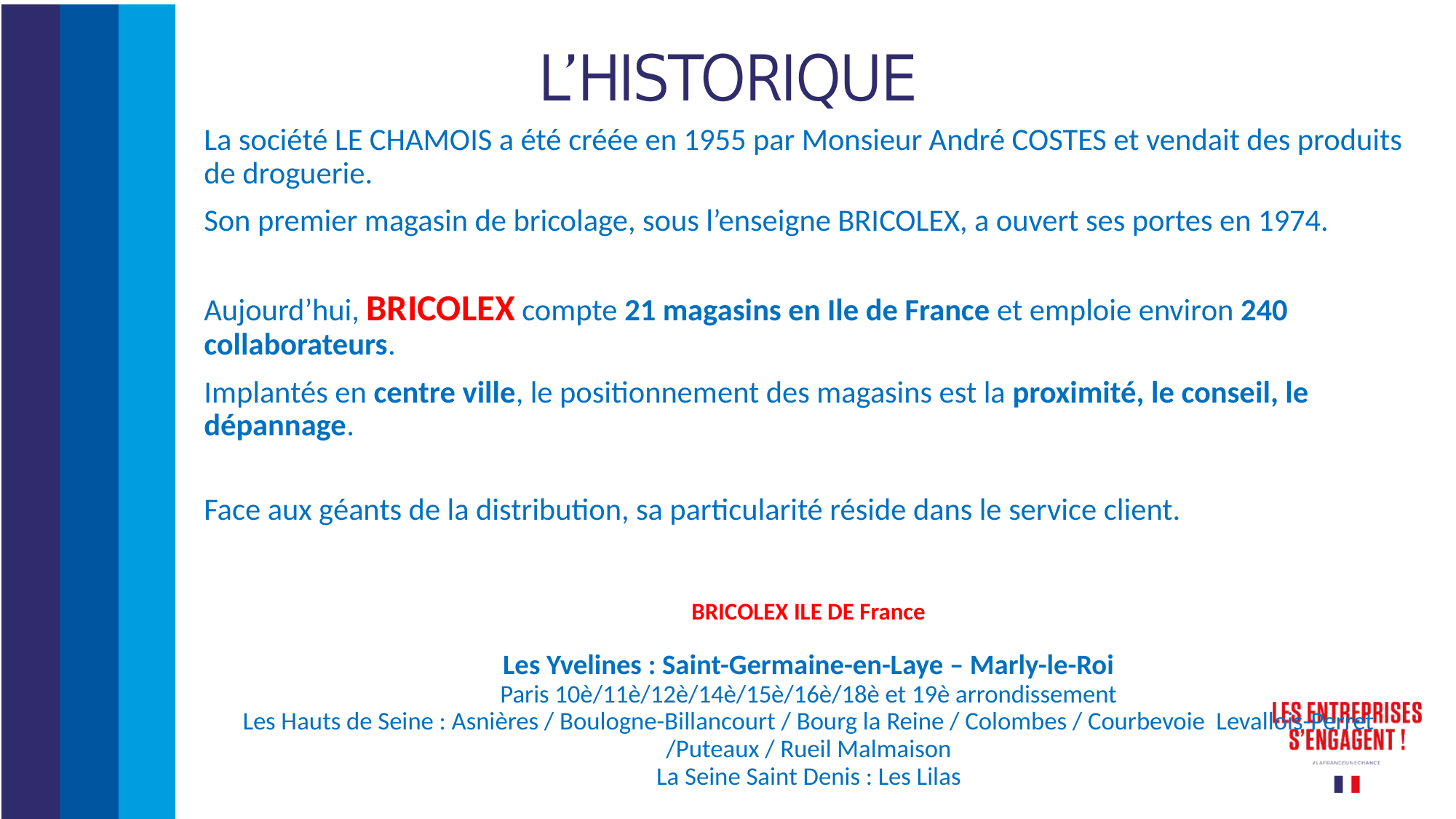

# L’HISTORIQUE
La société LE CHAMOIS a été créée en 1955 par Monsieur André COSTES et vendait des produits de droguerie.
Son premier magasin de bricolage, sous l’enseigne BRICOLEX, a ouvert ses portes en 1974.

Aujourd’hui, BRICOLEX compte 21 magasins en Ile de France et emploie environ 240 collaborateurs.
Implantés en centre ville, le positionnement des magasins est la proximité, le conseil, le dépannage.

Face aux géants de la distribution, sa particularité réside dans le service client.

BRICOLEX ILE DE France
Les Yvelines : Saint-Germaine-en-Laye – Marly-le-Roi
Paris 10è/11è/12è/14è/15è/16è/18è et 19è arrondissement
Les Hauts de Seine : Asnières / Boulogne-Billancourt / Bourg la Reine / Colombes / Courbevoie  Levallois-Perret /Puteaux / Rueil Malmaison
La Seine Saint Denis : Les Lilas